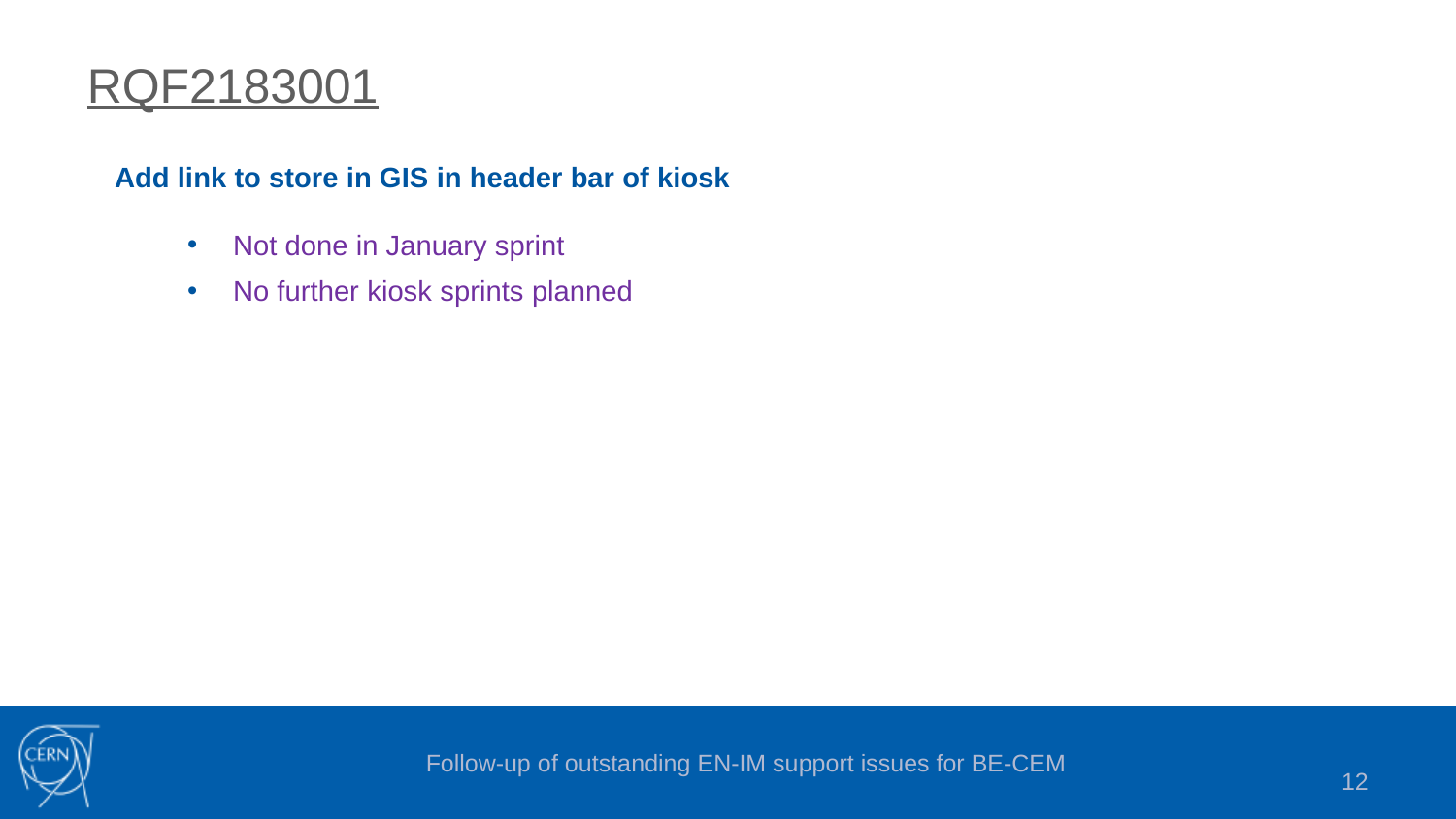

RQF2183001
Add link to store in GIS in header bar of kiosk

Not done in January sprint
No further kiosk sprints planned

Follow-up of outstanding EN-IM support issues for BE-CEM
12